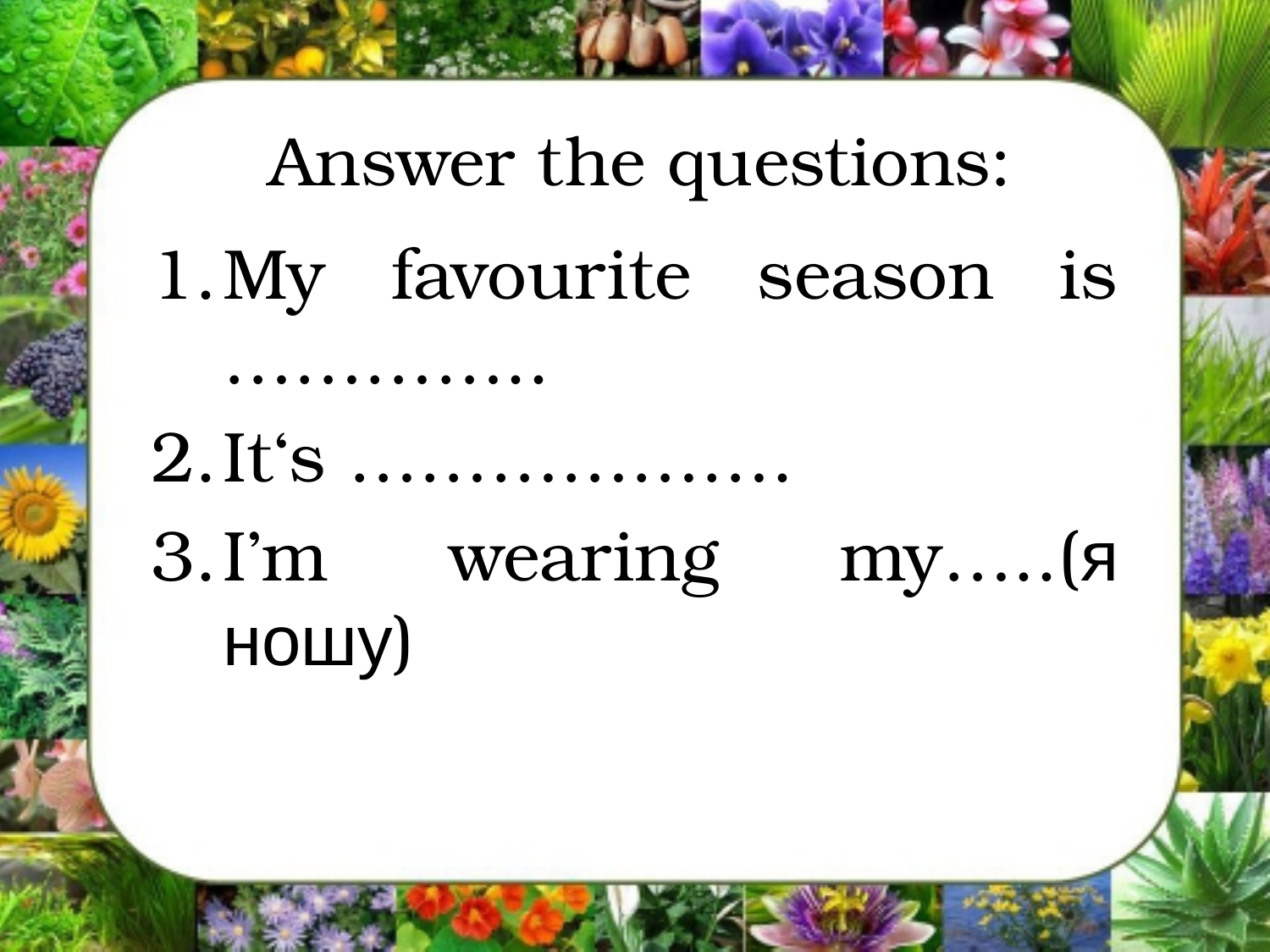

# Answer the questions:
My favourite season is …………..
It‘s ……………….
I’m wearing my…..(я ношу)